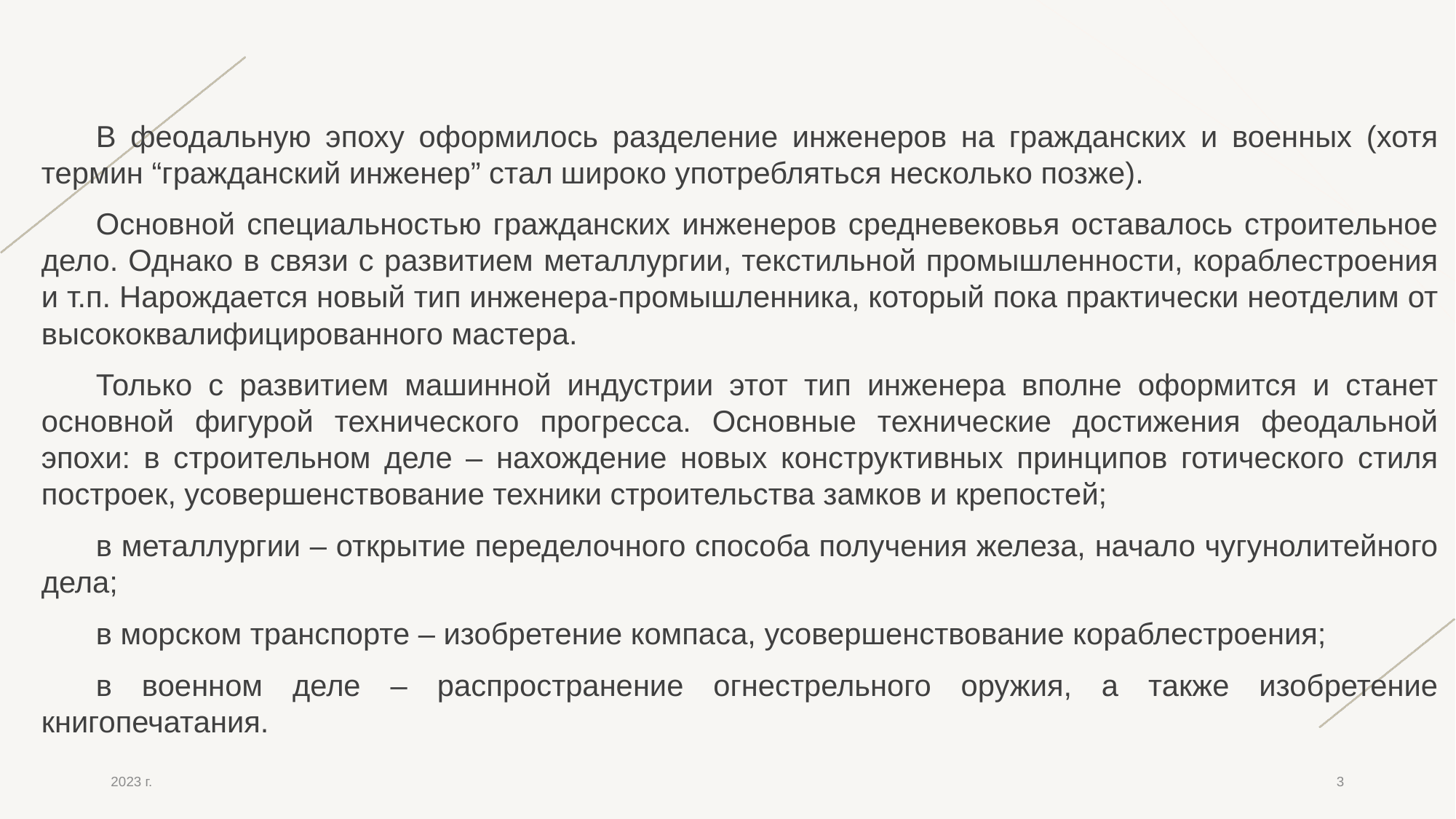

В феодальную эпоху оформилось разделение инженеров на гражданских и военных (хотя термин “гражданский инженер” стал широко употребляться несколько позже).
Основной специальностью гражданских инженеров средневековья оставалось строительное дело. Однако в связи с развитием металлургии, текстильной промышленности, кораблестроения и т.п. Нарождается новый тип инженера-промышленника, который пока практически неотделим от высококвалифицированного мастера.
Только с развитием машинной индустрии этот тип инженера вполне оформится и станет основной фигурой технического прогресса. Основные технические достижения феодальной эпохи: в строительном деле – нахождение новых конструктивных принципов готического стиля построек, усовершенствование техники строительства замков и крепостей;
в металлургии – открытие переделочного способа получения железа, начало чугунолитейного дела;
в морском транспорте – изобретение компаса, усовершенствование кораблестроения;
в военном деле – распространение огнестрельного оружия, а также изобретение книгопечатания.
2023 г.
3